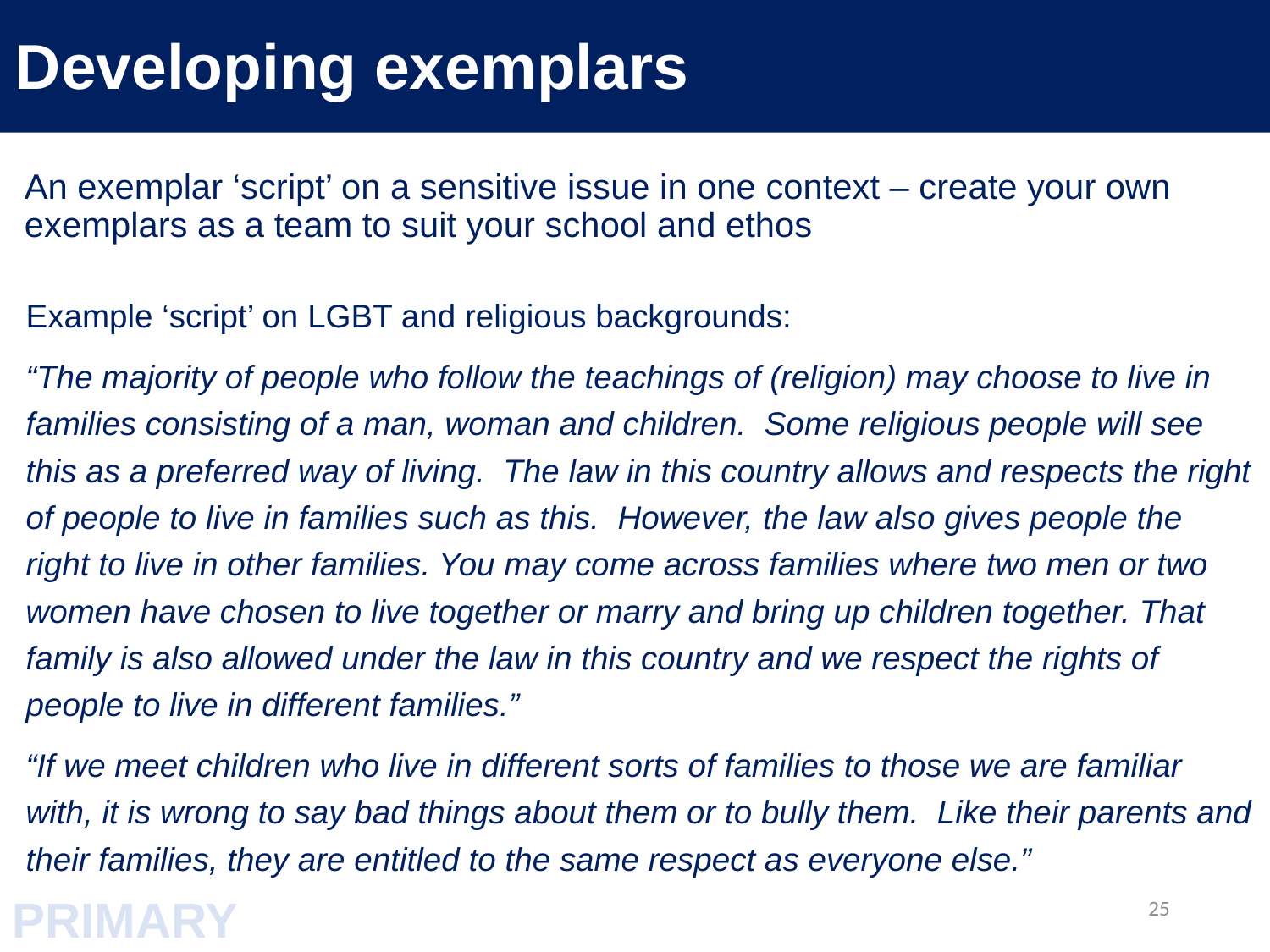

Developing exemplars
# An exemplar ‘script’ on a sensitive issue in one context – create your own exemplars as a team to suit your school and ethos
Example ‘script’ on LGBT and religious backgrounds:
“The majority of people who follow the teachings of (religion) may choose to live in families consisting of a man, woman and children.  Some religious people will see this as a preferred way of living.  The law in this country allows and respects the right of people to live in families such as this.  However, the law also gives people the right to live in other families. You may come across families where two men or two women have chosen to live together or marry and bring up children together. That family is also allowed under the law in this country and we respect the rights of people to live in different families.”
“If we meet children who live in different sorts of families to those we are familiar with, it is wrong to say bad things about them or to bully them.  Like their parents and their families, they are entitled to the same respect as everyone else.”

PRIMARY
25